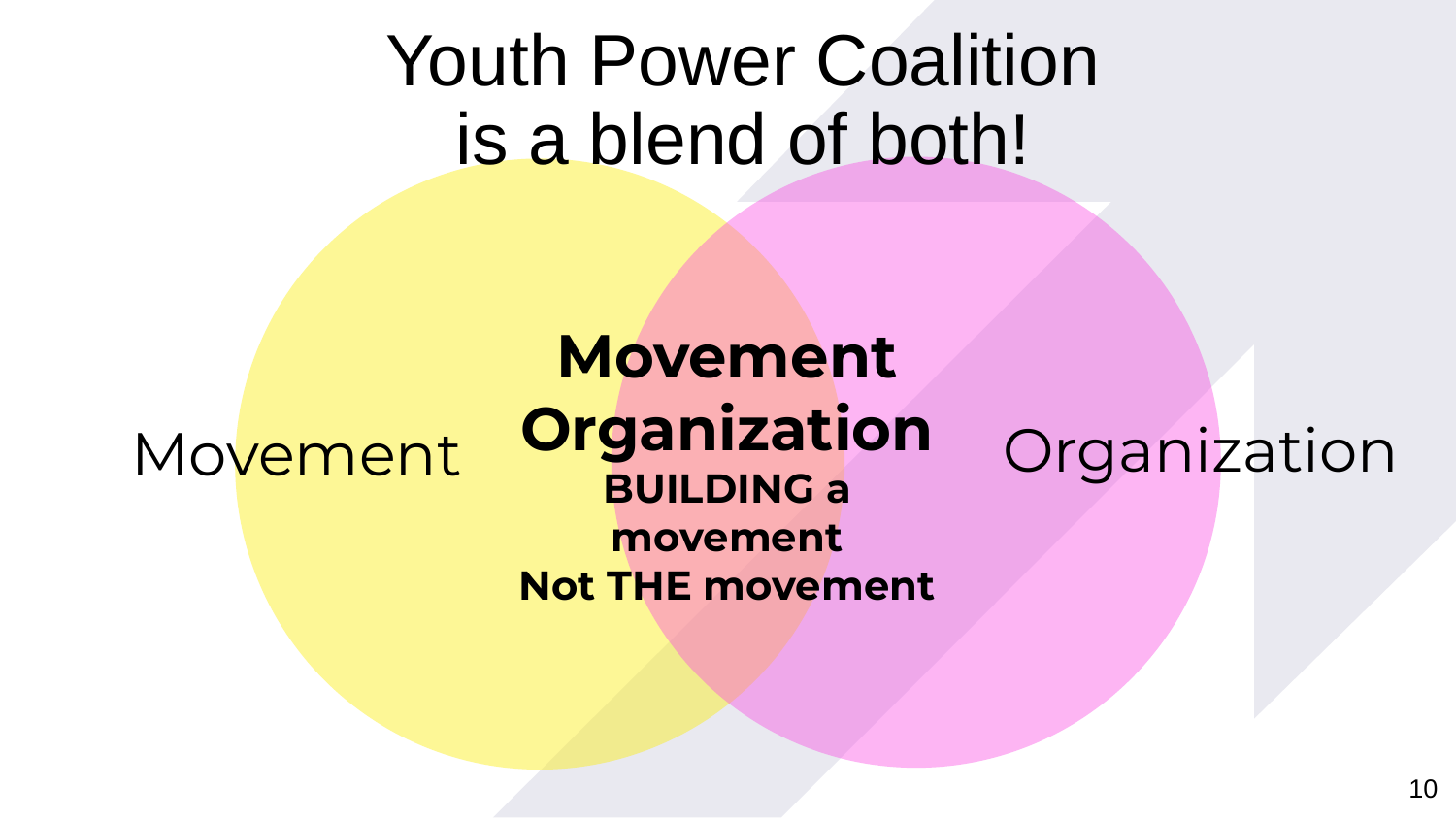

Youth Power Coalition
is a blend of both!

Organization

Movement

Movement Organization
BUILDING a movement
Not THE movement
10